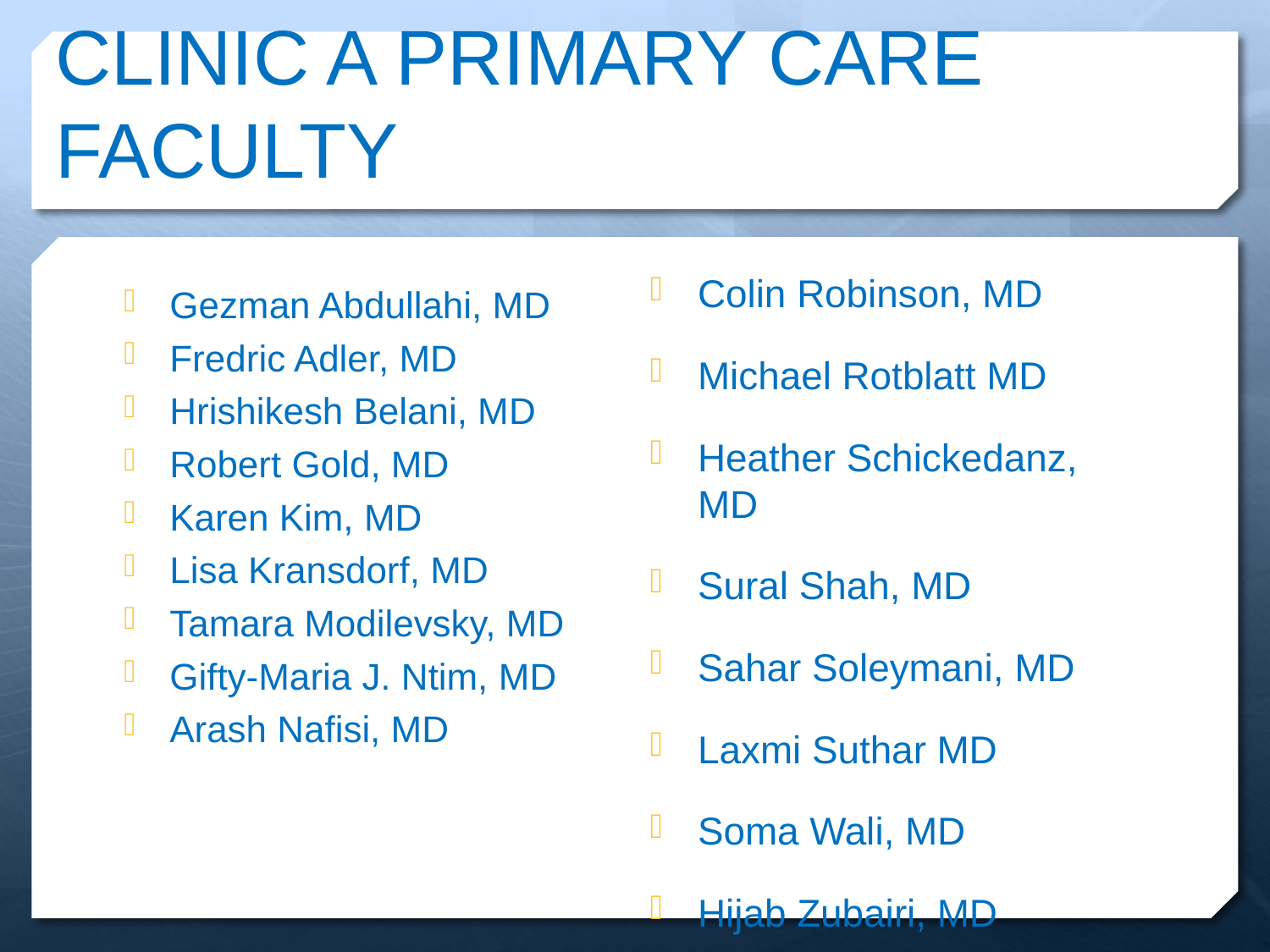

# CLINIC A PRIMARY CARE FACULTY
Colin Robinson, MD
Michael Rotblatt MD
Heather Schickedanz, MD
Sural Shah, MD
Sahar Soleymani, MD
Laxmi Suthar MD
Soma Wali, MD
Hijab Zubairi, MD
Gezman Abdullahi, MD
Fredric Adler, MD
Hrishikesh Belani, MD
Robert Gold, MD
Karen Kim, MD
Lisa Kransdorf, MD
Tamara Modilevsky, MD
Gifty-Maria J. Ntim, MD
Arash Nafisi, MD